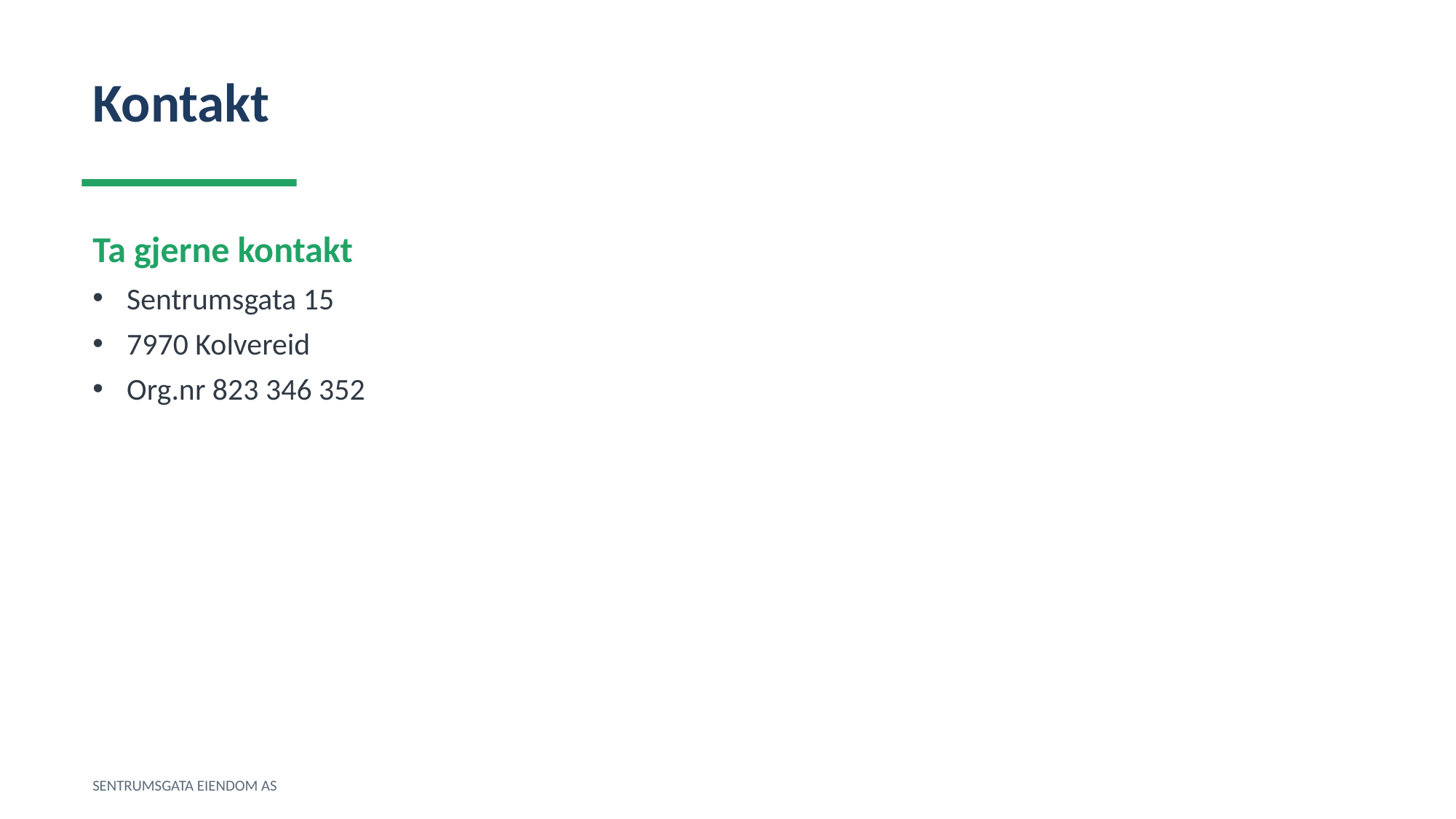

Kontakt

Ta gjerne kontakt
Sentrumsgata 15
7970 Kolvereid
Org.nr 823 346 352
SENTRUMSGATA EIENDOM AS